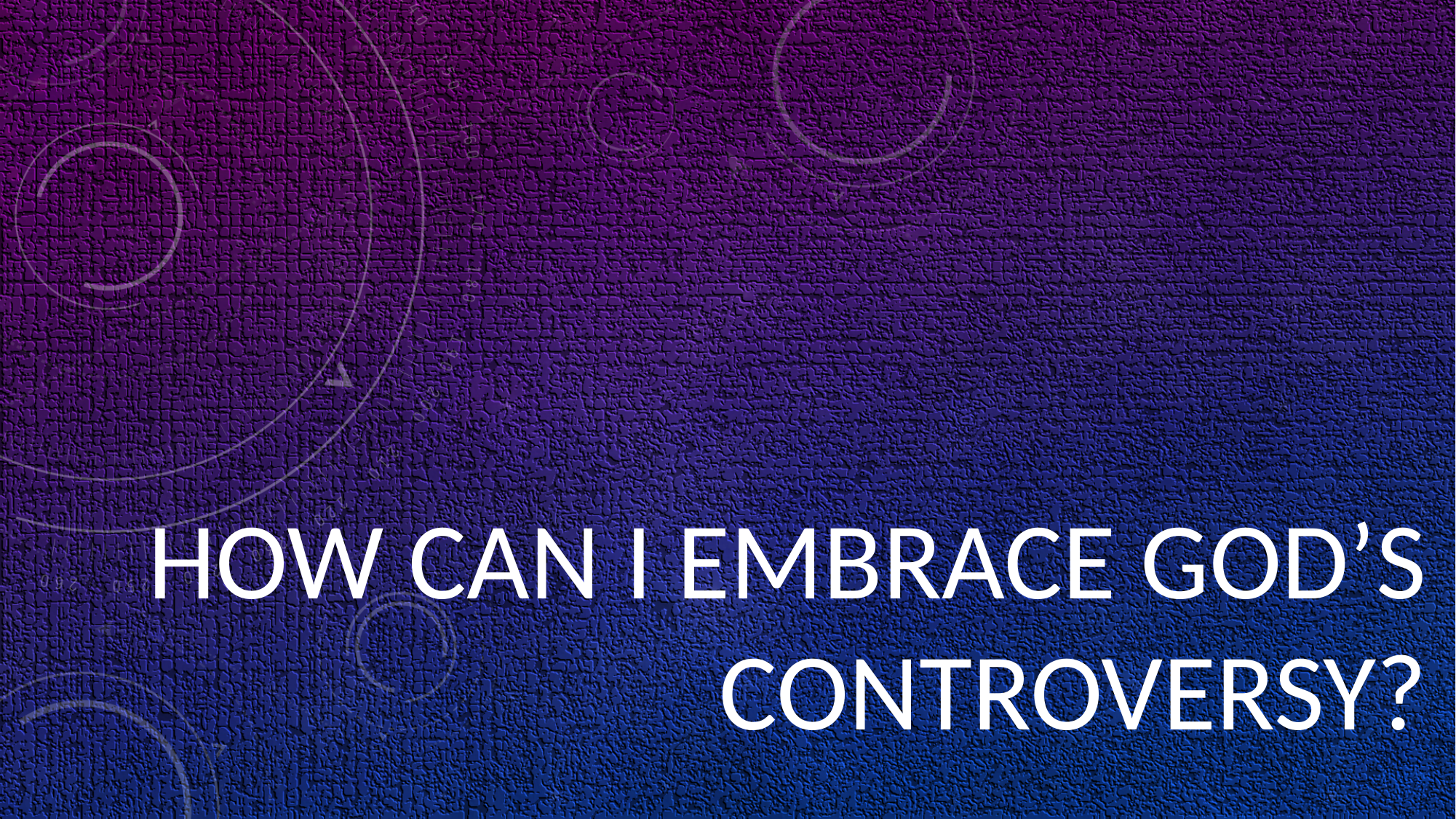

# How can I embrace god’s controversy?